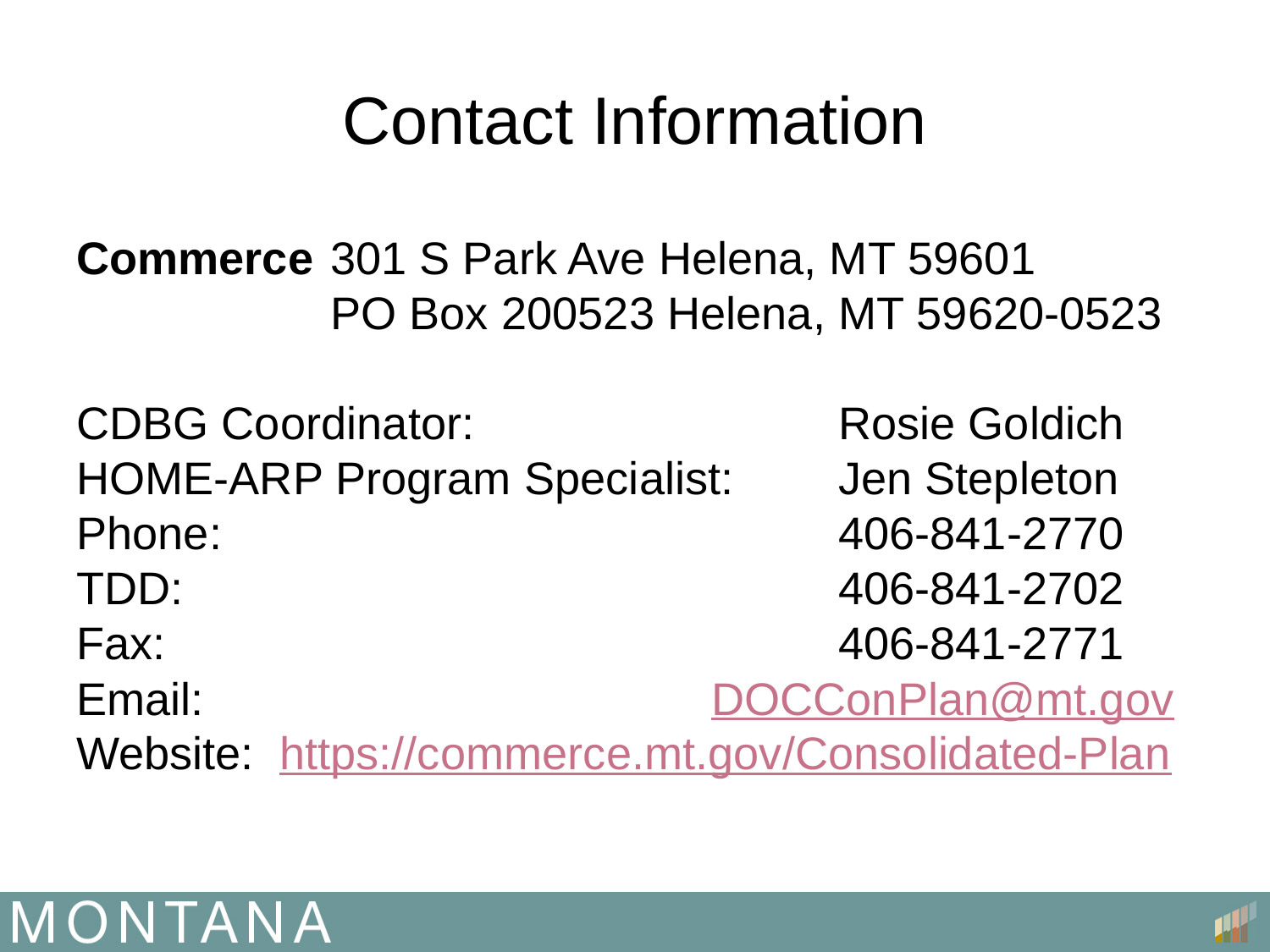

# Contact Information
Commerce	301 S Park Ave Helena, MT 59601
		PO Box 200523 Helena, MT 59620-0523

CDBG Coordinator:			Rosie Goldich
HOME-ARP Program Specialist:	Jen Stepleton
Phone:					406-841-2770
TDD:						406-841-2702
Fax:						406-841-2771
Email:				DOCConPlan@mt.gov
Website:  https://commerce.mt.gov/Consolidated-Plan